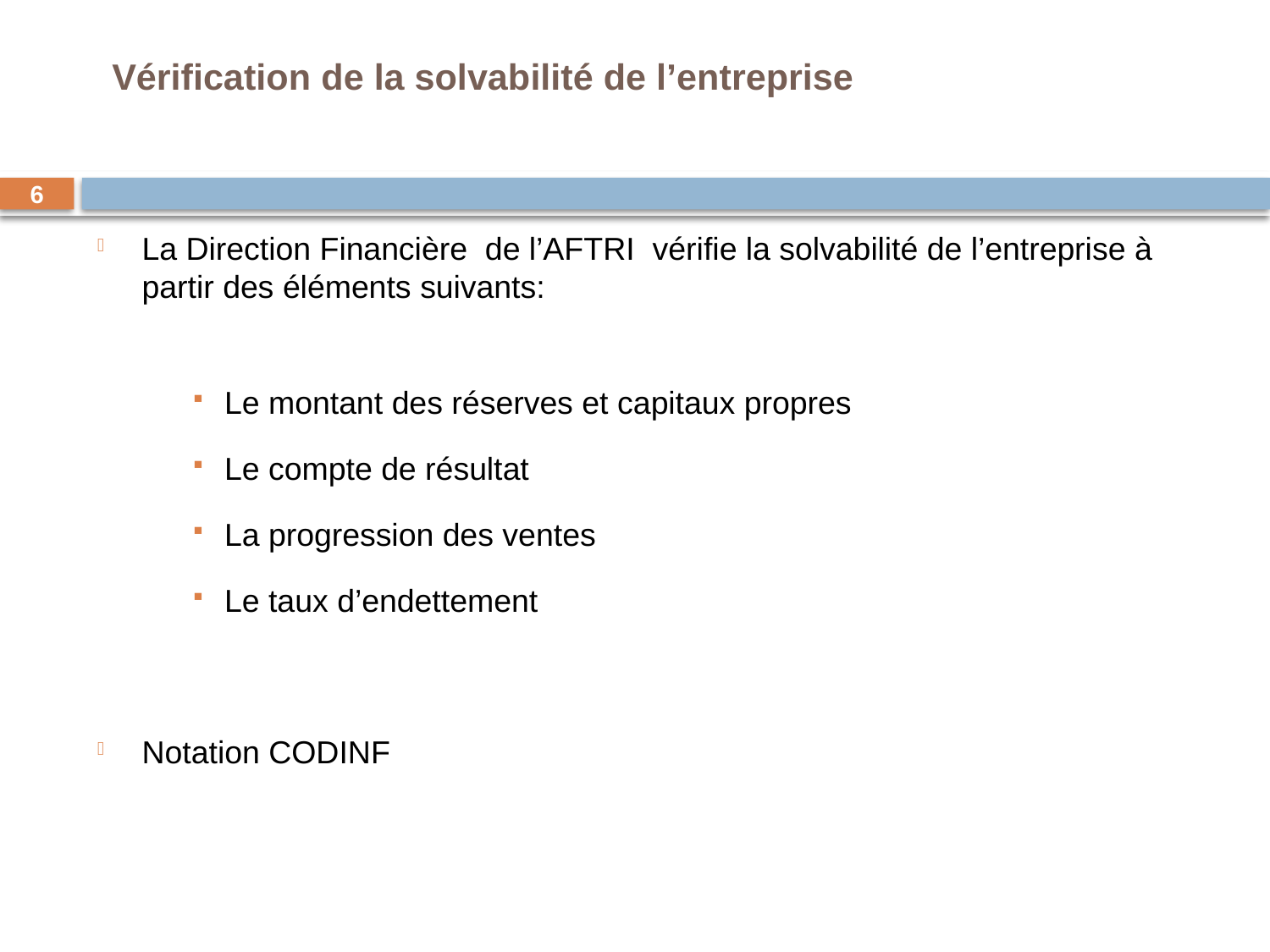

# Vérification de la solvabilité de l’entreprise
6
La Direction Financière  de l’AFTRI  vérifie la solvabilité de l’entreprise à partir des éléments suivants:

Le montant des réserves et capitaux propres
Le compte de résultat
La progression des ventes
Le taux d’endettement

Notation CODINF